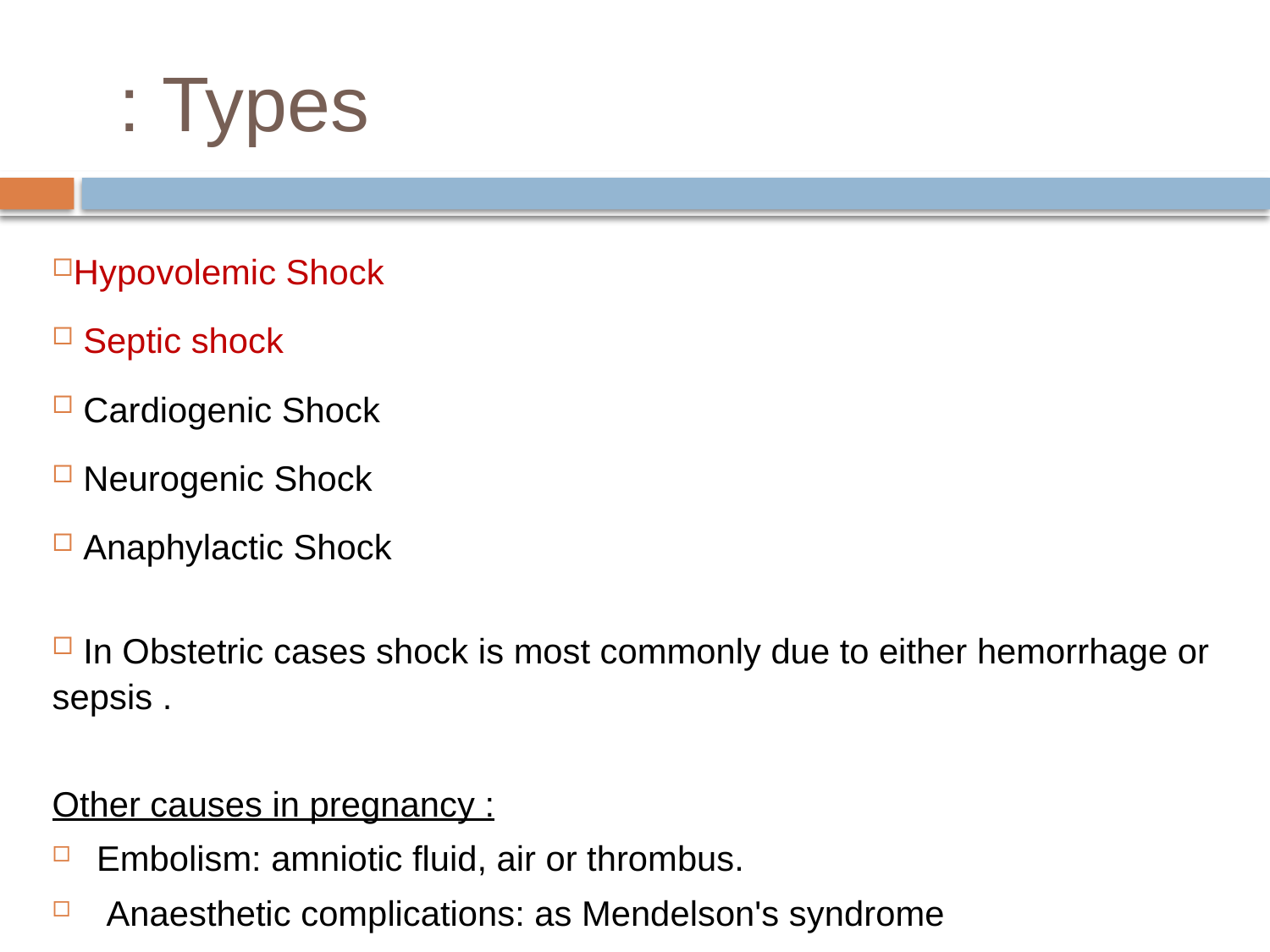

# Types :
Hypovolemic Shock
 Septic shock
 Cardiogenic Shock
 Neurogenic Shock
 Anaphylactic Shock

 In Obstetric cases shock is most commonly due to either hemorrhage or sepsis .

Other causes in pregnancy :
Embolism: amniotic fluid, air or thrombus.
 Anaesthetic complications: as Mendelson's syndrome